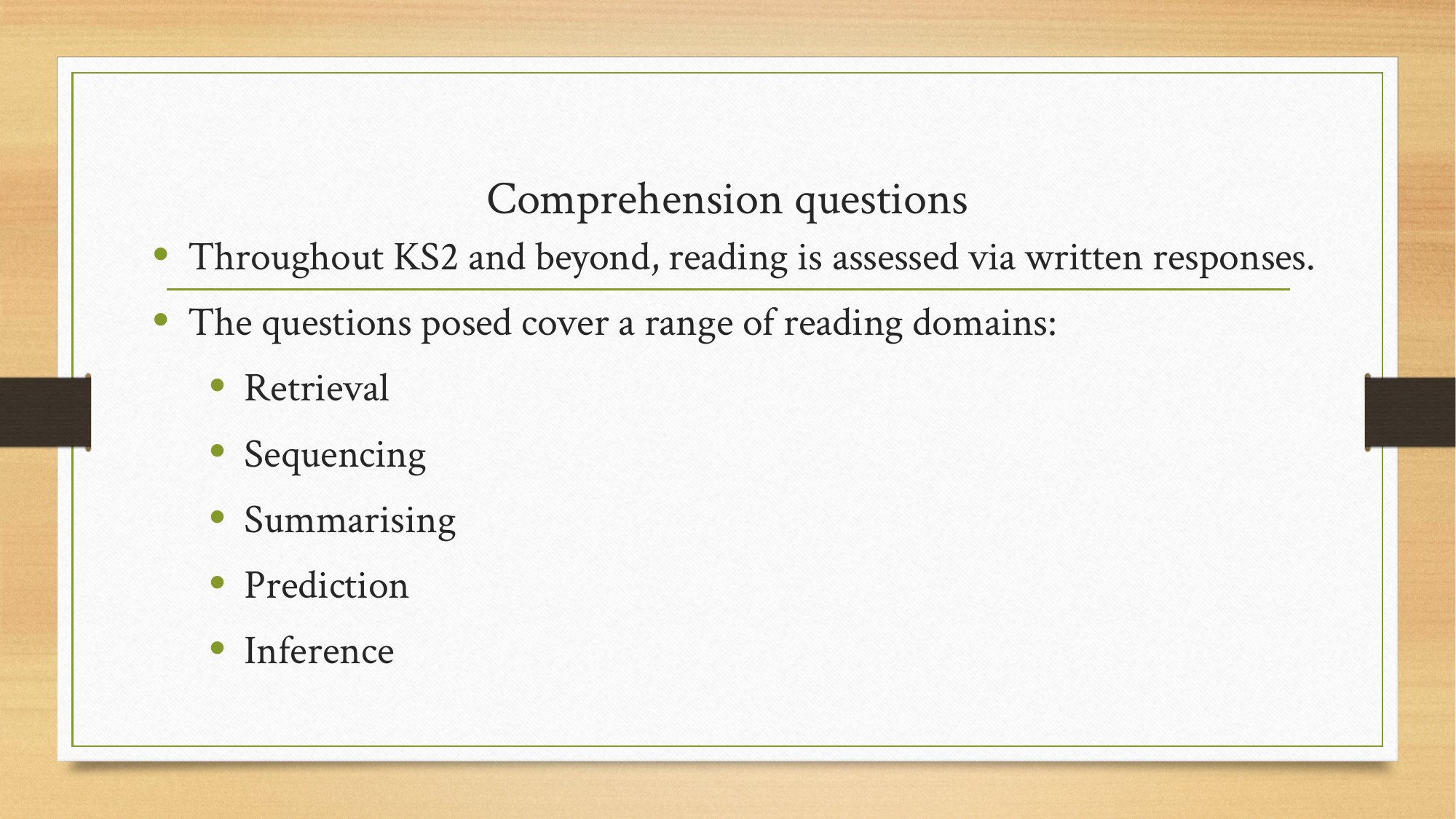

# Comprehension questions
Throughout KS2 and beyond, reading is assessed via written responses.
The questions posed cover a range of reading domains:
Retrieval
Sequencing
Summarising
Prediction
Inference